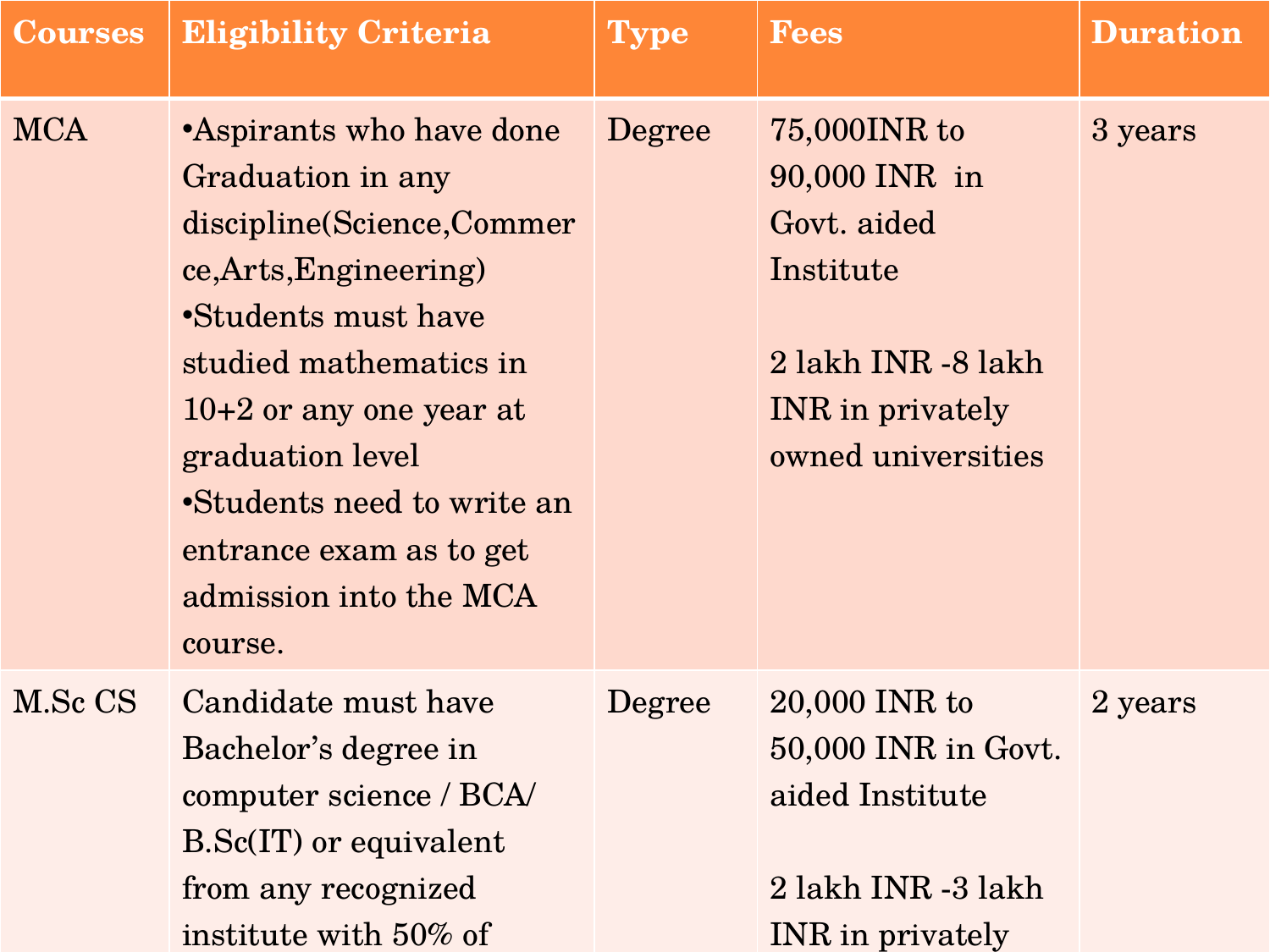

| Courses | Eligibility Criteria | Type | Fees | Duration |
| --- | --- | --- | --- | --- |
| MCA | Aspirants who have done Graduation in any discipline(Science,Commerce,Arts,Engineering) Students must have studied mathematics in 10+2 or any one year at graduation level Students need to write an entrance exam as to get admission into the MCA course. | Degree | 75,000INR to 90,000 INR in Govt. aided Institute 2 lakh INR -8 lakh INR in privately owned universities | 3 years |
| M.Sc CS | Candidate must have Bachelor’s degree in computer science / BCA/ B.Sc(IT) or equivalent from any recognized institute with 50% of marks or above | Degree | 20,000 INR to 50,000 INR in Govt. aided Institute 2 lakh INR -3 lakh INR in privately owned universities | 2 years |